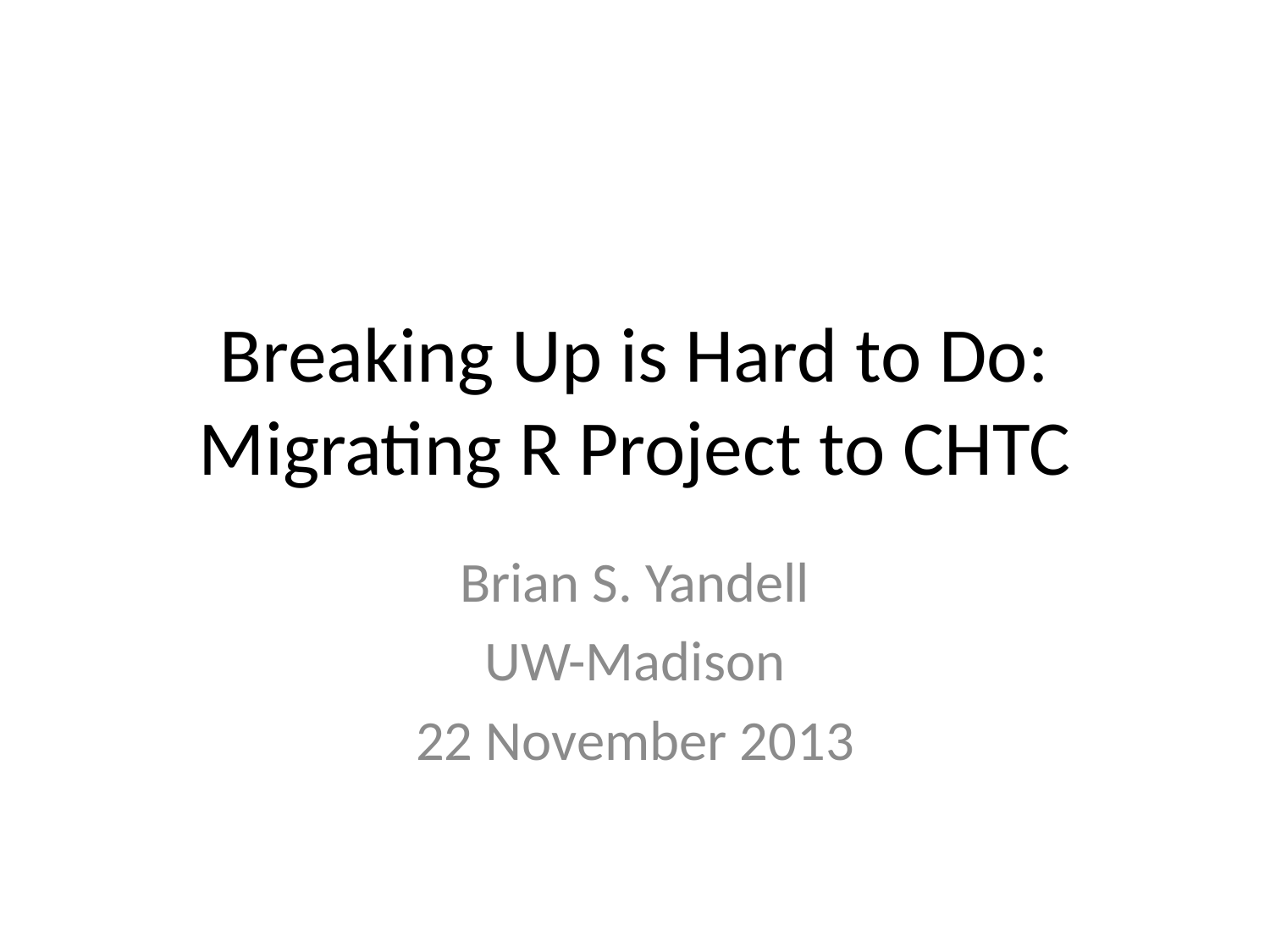

# Breaking Up is Hard to Do: Migrating R Project to CHTC
Brian S. Yandell
UW-Madison
22 November 2013